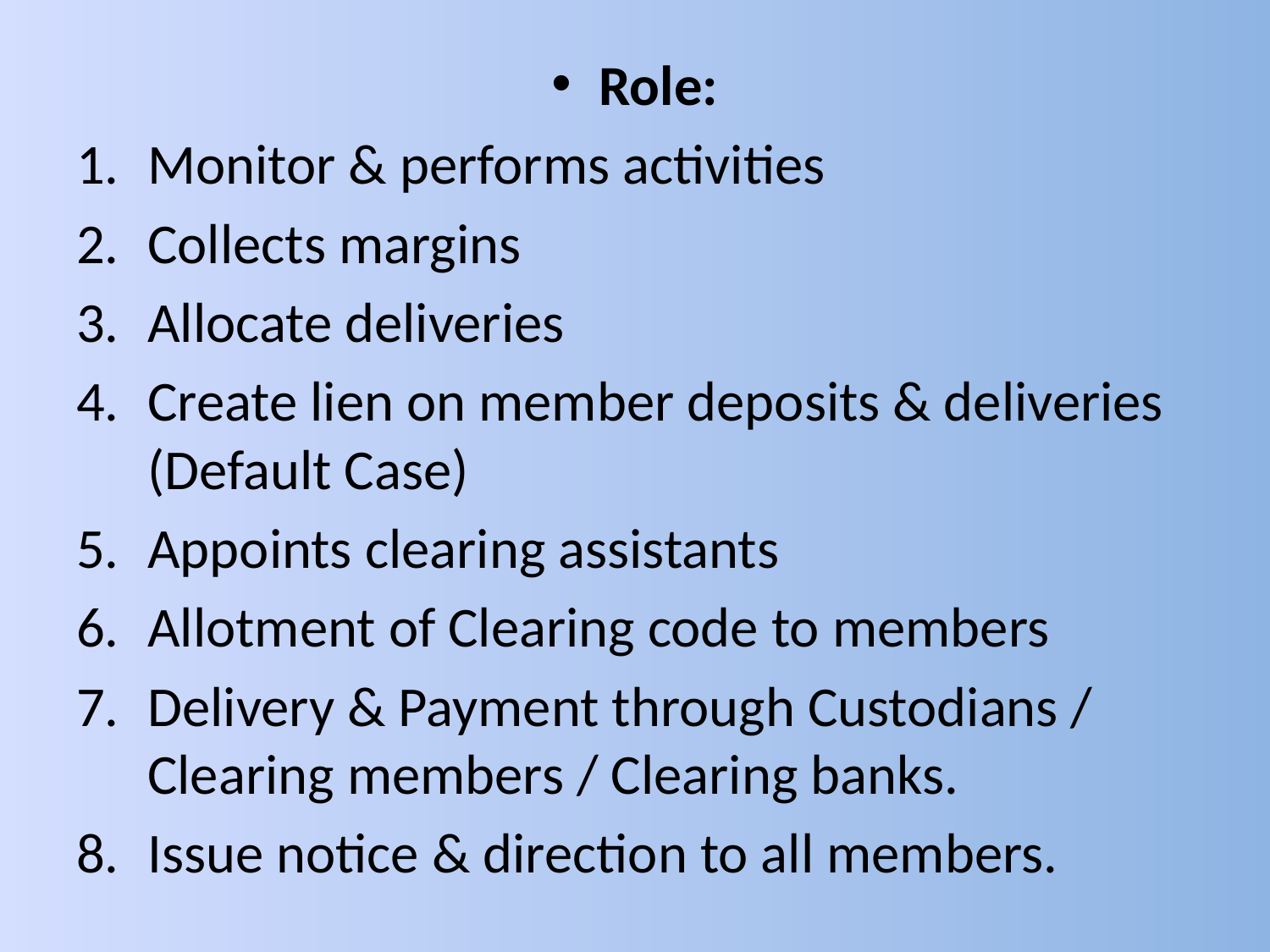

#
Role:
Monitor & performs activities
Collects margins
Allocate deliveries
Create lien on member deposits & deliveries (Default Case)
Appoints clearing assistants
Allotment of Clearing code to members
Delivery & Payment through Custodians / Clearing members / Clearing banks.
Issue notice & direction to all members.